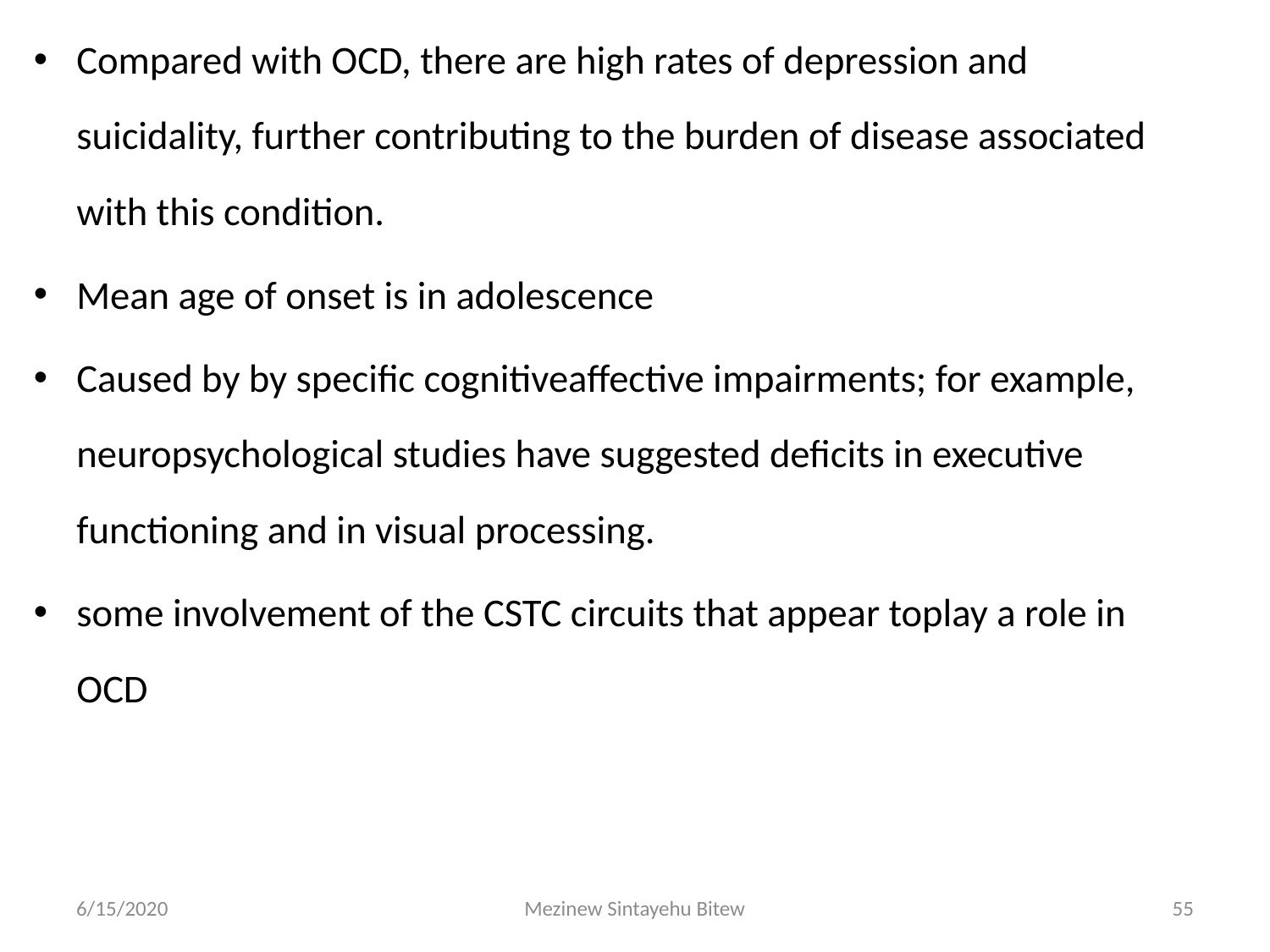

Compared with OCD, there are high rates of depression and suicidality, further contributing to the burden of disease associated with this condition.
Mean age of onset is in adolescence
Caused by by specific cognitiveaffective impairments; for example, neuropsychological studies have suggested deficits in executive functioning and in visual processing.
some involvement of the CSTC circuits that appear toplay a role in OCD
6/15/2020
Mezinew Sintayehu Bitew
55